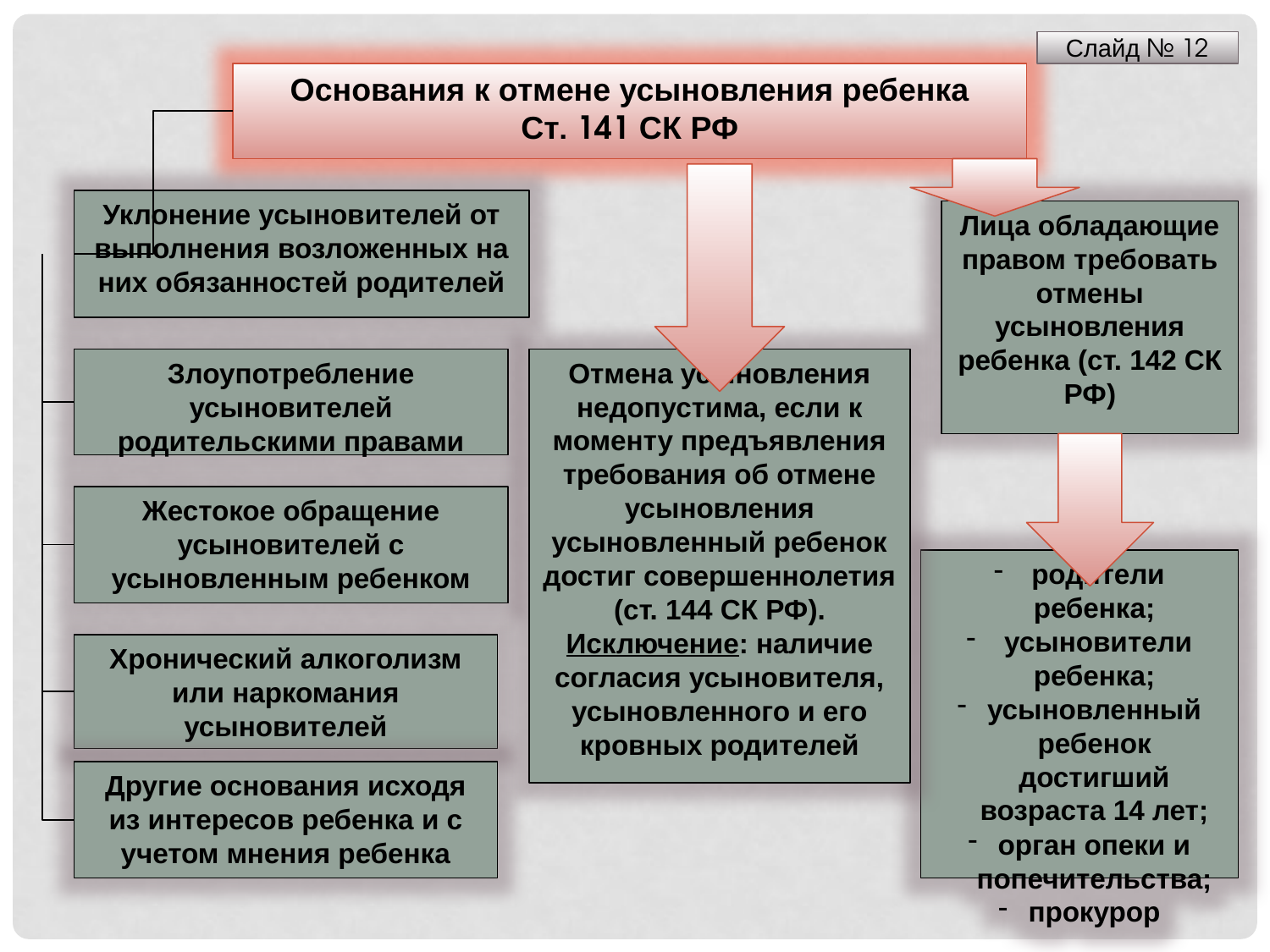

Слайд № 12
Основания к отмене усыновления ребенка
Ст. 141 СК РФ

Уклонение усыновителей от выполнения возложенных на них обязанностей родителей
Лица обладающие правом требовать отмены усыновления ребенка (ст. 142 СК РФ)
Злоупотребление усыновителей родительскими правами
Отмена усыновления недопустима, если к моменту предъявления требования об отмене усыновления усыновленный ребенок достиг совершеннолетия (ст. 144 СК РФ). Исключение: наличие согласия усыновителя, усыновленного и его кровных родителей

Жестокое обращение усыновителей с усыновленным ребенком
 родители ребенка;
 усыновители ребенка;
усыновленный ребенок достигший возраста 14 лет;
орган опеки и попечительства;
прокурор

Хронический алкоголизм или наркомания усыновителей
Другие основания исходя из интересов ребенка и с учетом мнения ребенка